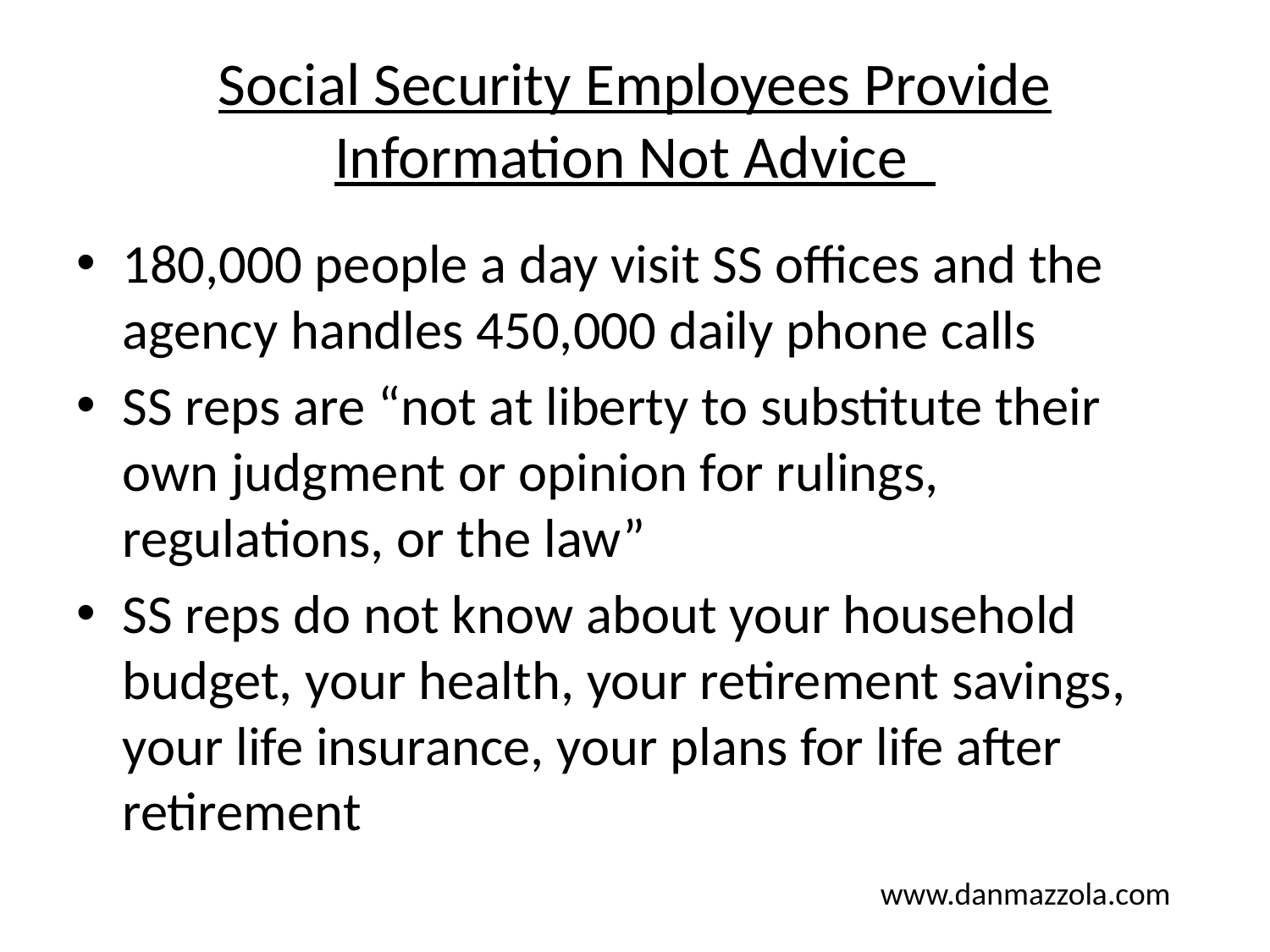

# Social Security Employees Provide Information Not Advice
180,000 people a day visit SS offices and the agency handles 450,000 daily phone calls
SS reps are “not at liberty to substitute their own judgment or opinion for rulings, regulations, or the law”
SS reps do not know about your household budget, your health, your retirement savings, your life insurance, your plans for life after retirement

www.danmazzola.com